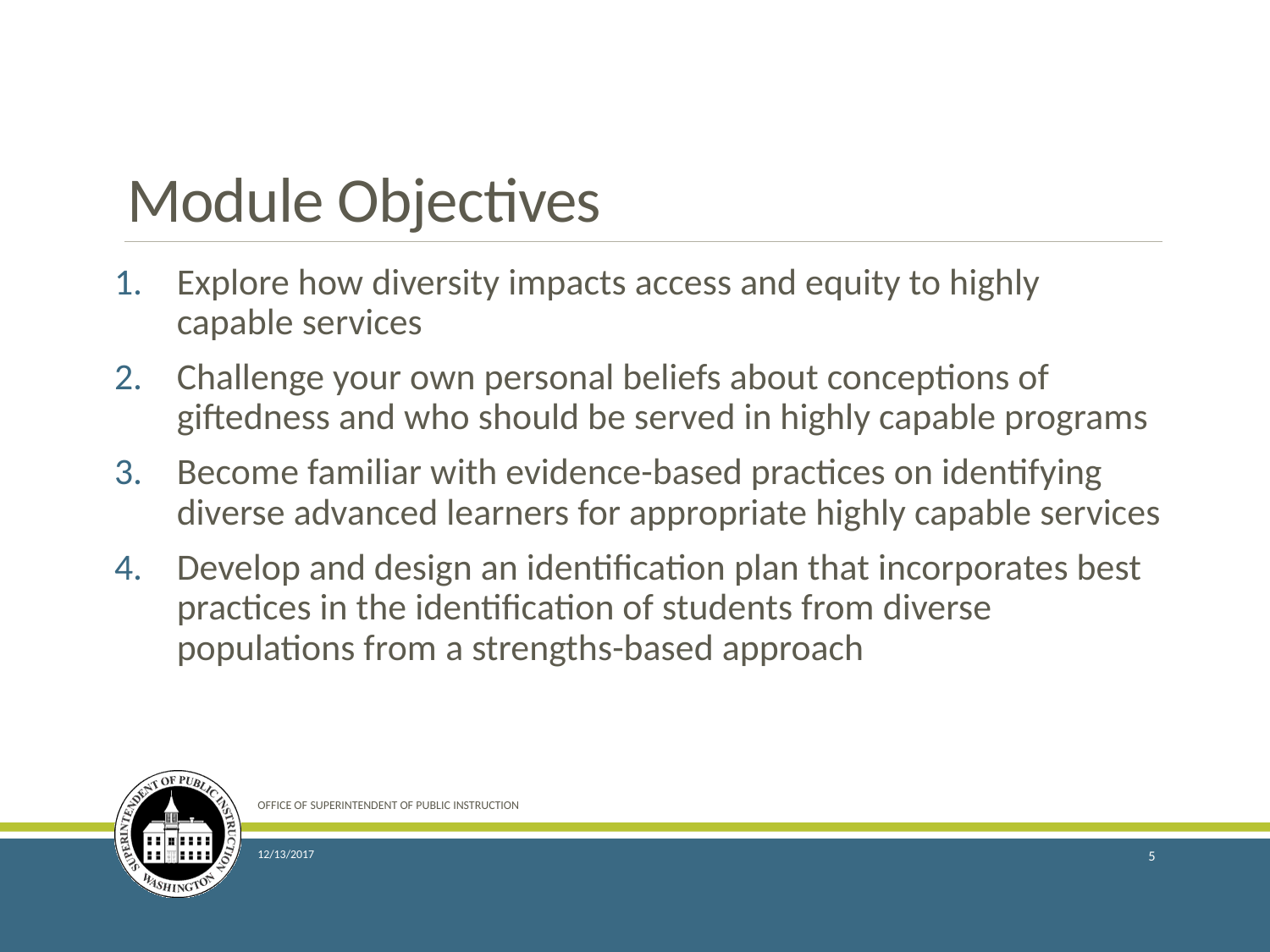

# Module Objectives
Explore how diversity impacts access and equity to highly capable services
Challenge your own personal beliefs about conceptions of giftedness and who should be served in highly capable programs
Become familiar with evidence-based practices on identifying diverse advanced learners for appropriate highly capable services
Develop and design an identification plan that incorporates best practices in the identification of students from diverse populations from a strengths-based approach

OFFICE OF SUPERINTENDENT OF PUBLIC INSTRUCTION
12/13/2017
5